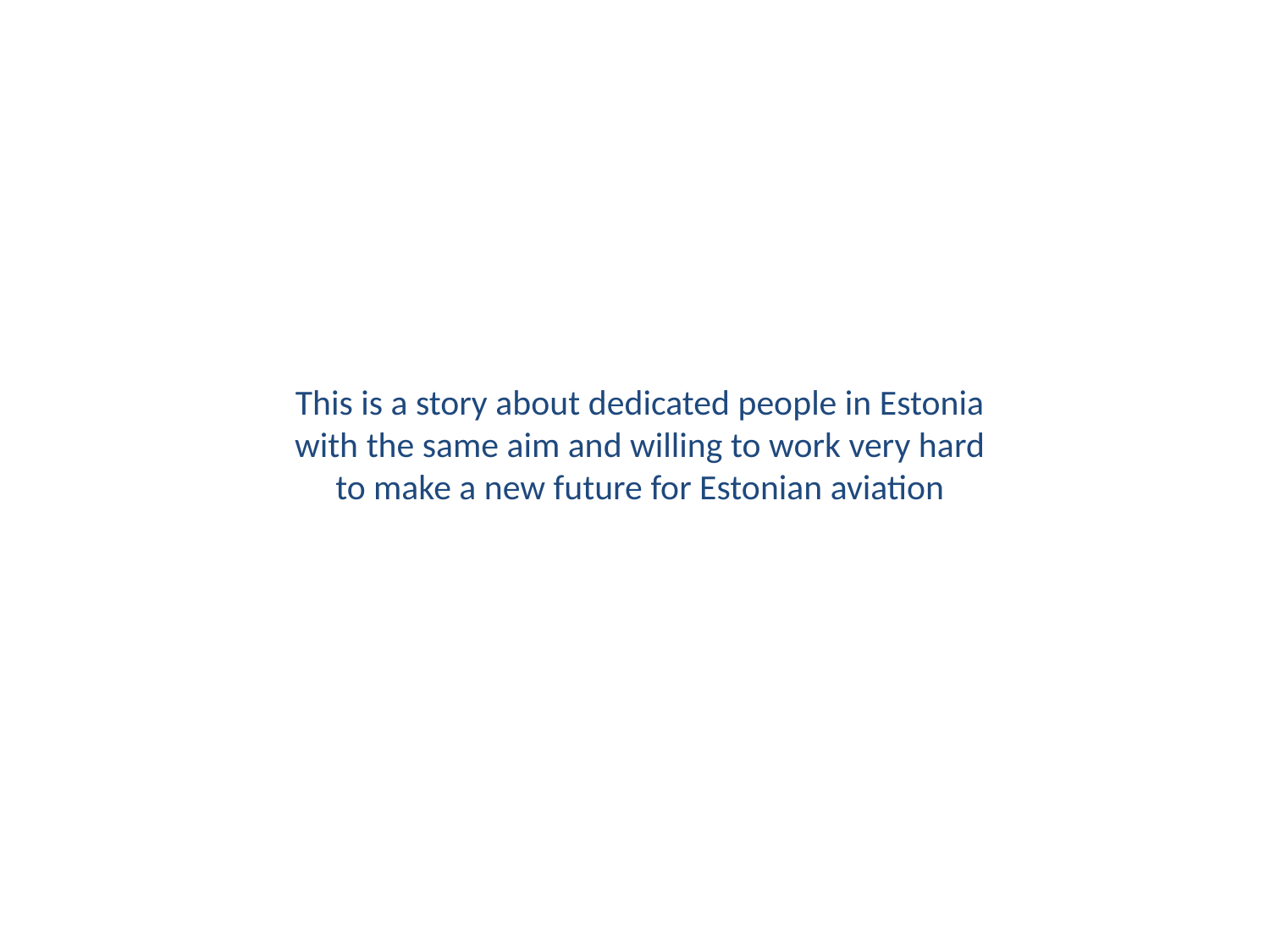

#

This is a story about dedicated people in Estonia
with the same aim and willing to work very hard
to make a new future for Estonian aviation